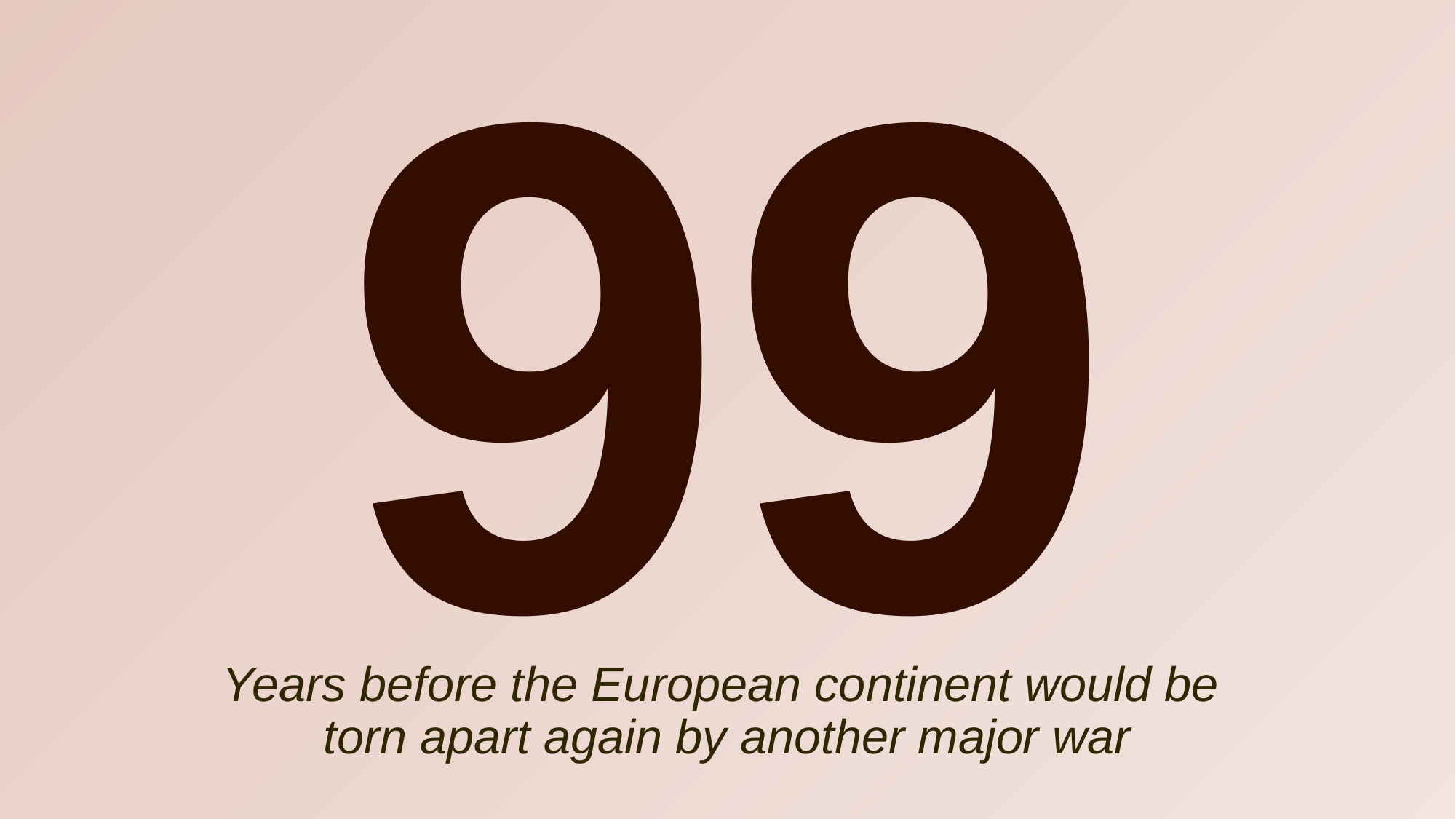

# 99
Years before the European continent would be
torn apart again by another major war